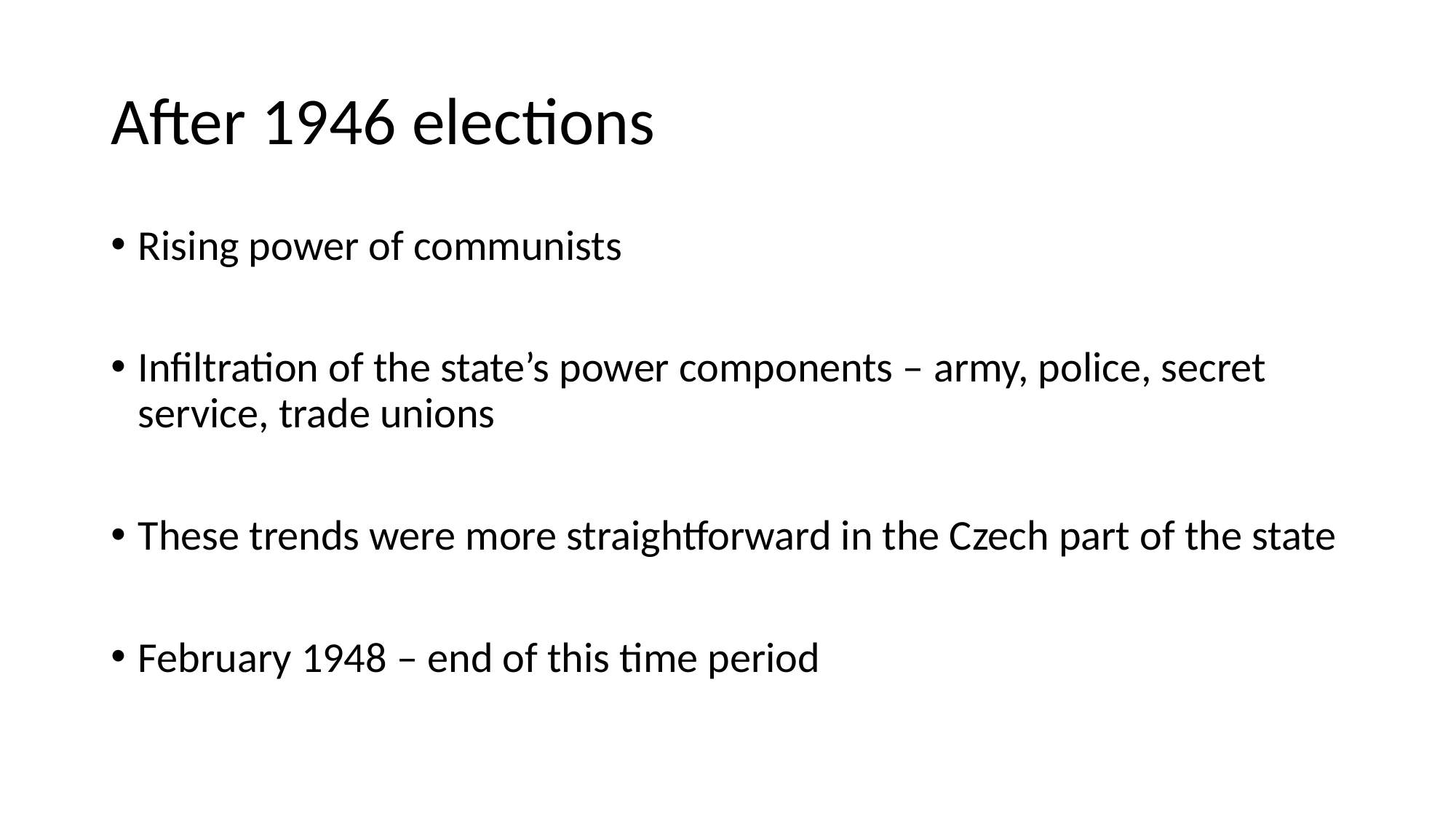

# After 1946 elections
Rising power of communists

Infiltration of the state’s power components – army, police, secret service, trade unions

These trends were more straightforward in the Czech part of the state

February 1948 – end of this time period